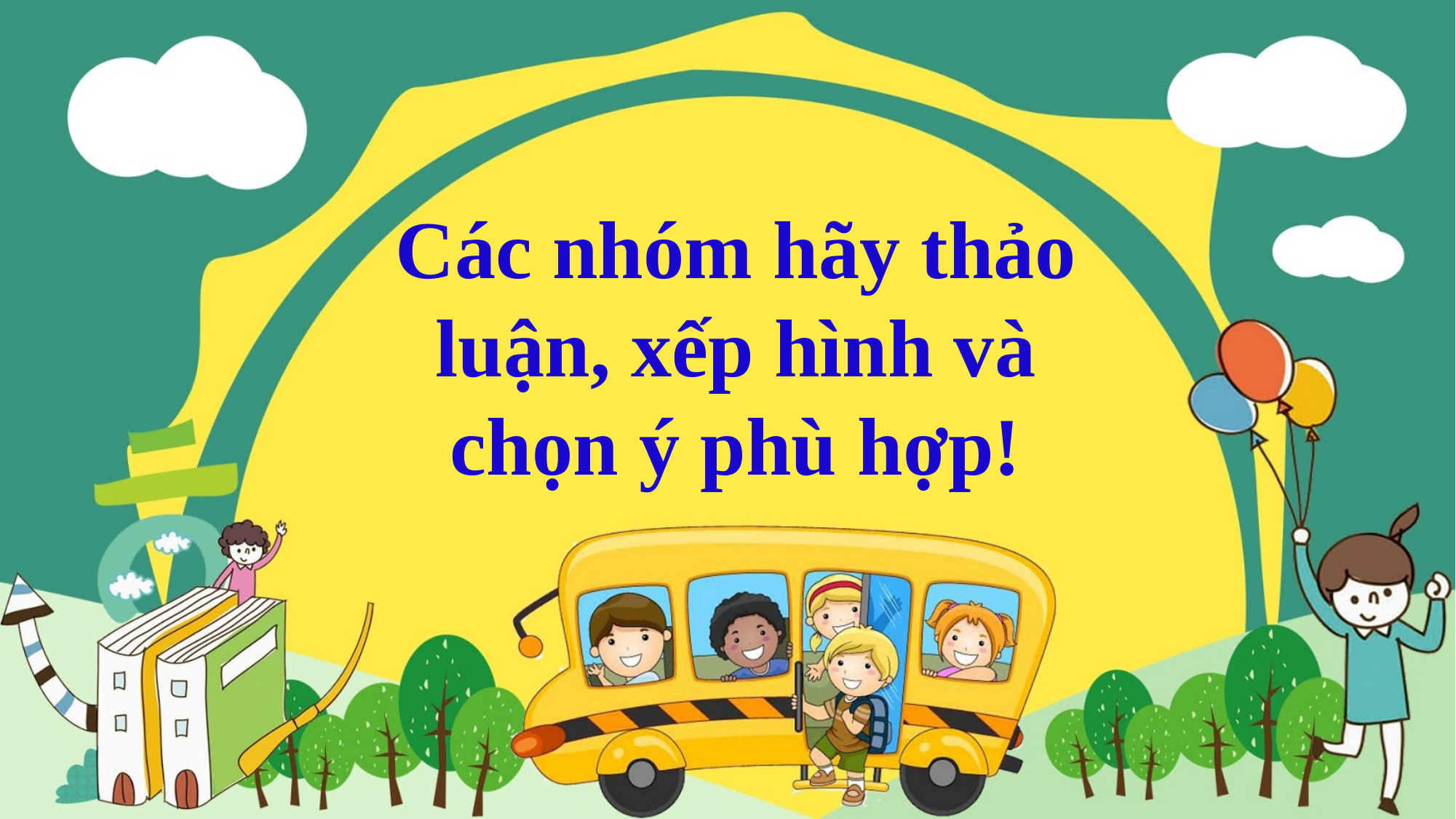

Các nhóm hãy thảo luận, xếp hình và chọn ý phù hợp!